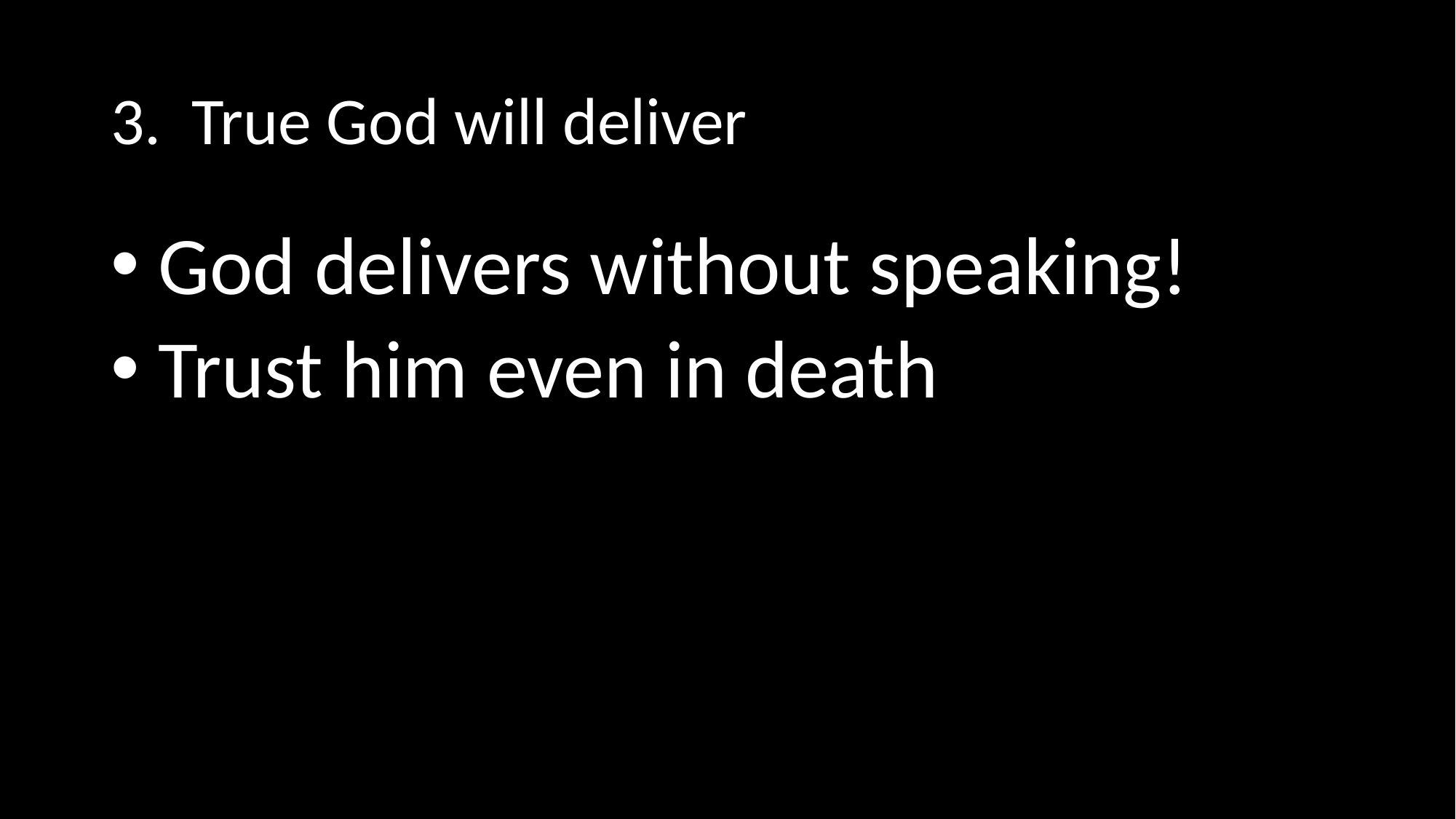

# 3.  True God will deliver
 God delivers without speaking!
 Trust him even in death